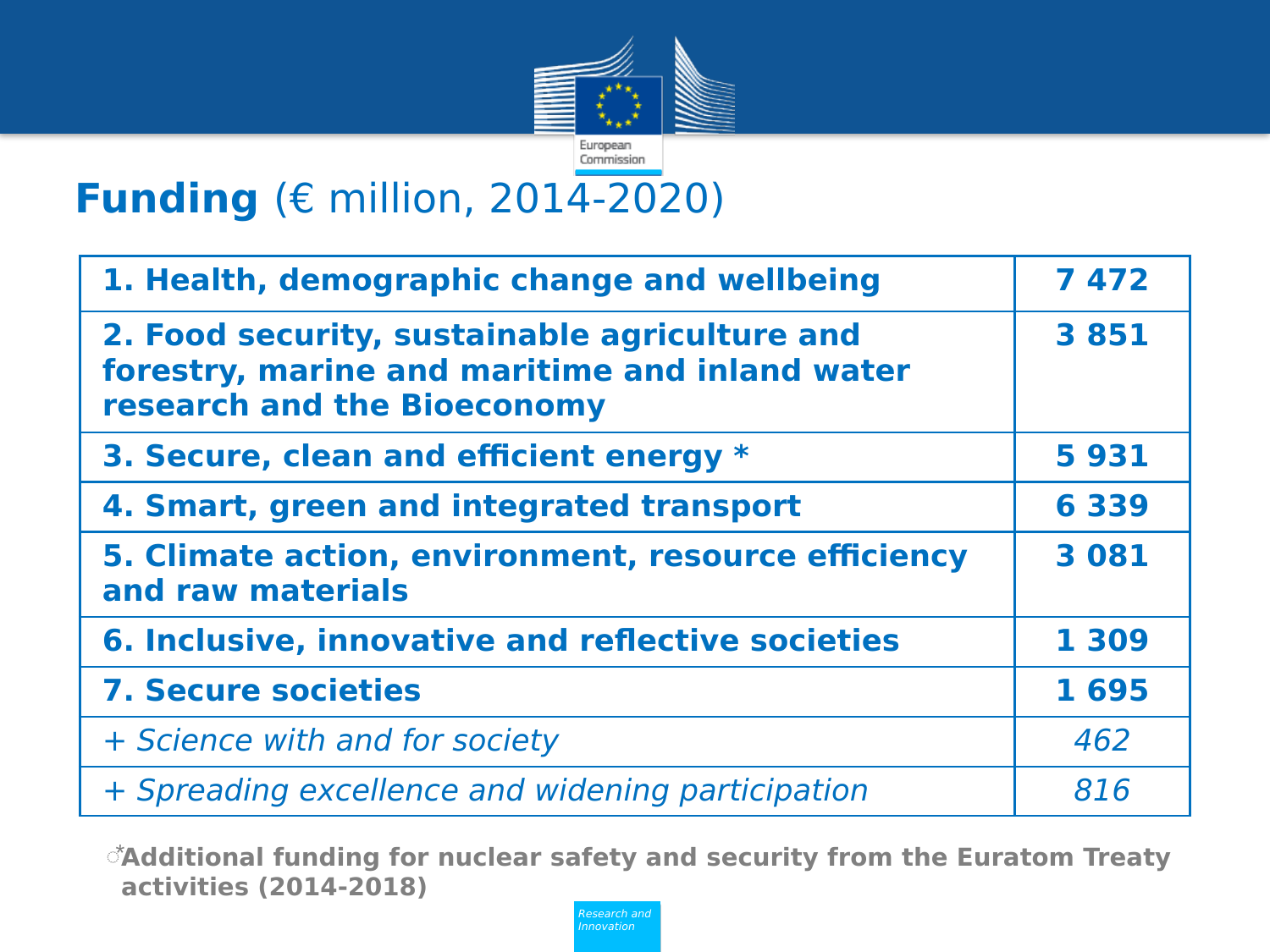

Funding (€ million, 2014-2020)
| 1. Health, demographic change and wellbeing | 7 472 |
| --- | --- |
| 2. Food security, sustainable agriculture and forestry, marine and maritime and inland water research and the Bioeconomy | 3 851 |
| 3. Secure, clean and efficient energy \* | 5 931 |
| 4. Smart, green and integrated transport | 6 339 |
| 5. Climate action, environment, resource efficiency and raw materials | 3 081 |
| 6. Inclusive, innovative and reflective societies | 1 309 |
| 7. Secure societies | 1 695 |
| + Science with and for society | 462 |
| + Spreading excellence and widening participation | 816 |
Additional funding for nuclear safety and security from the Euratom Treaty activities (2014-2018)